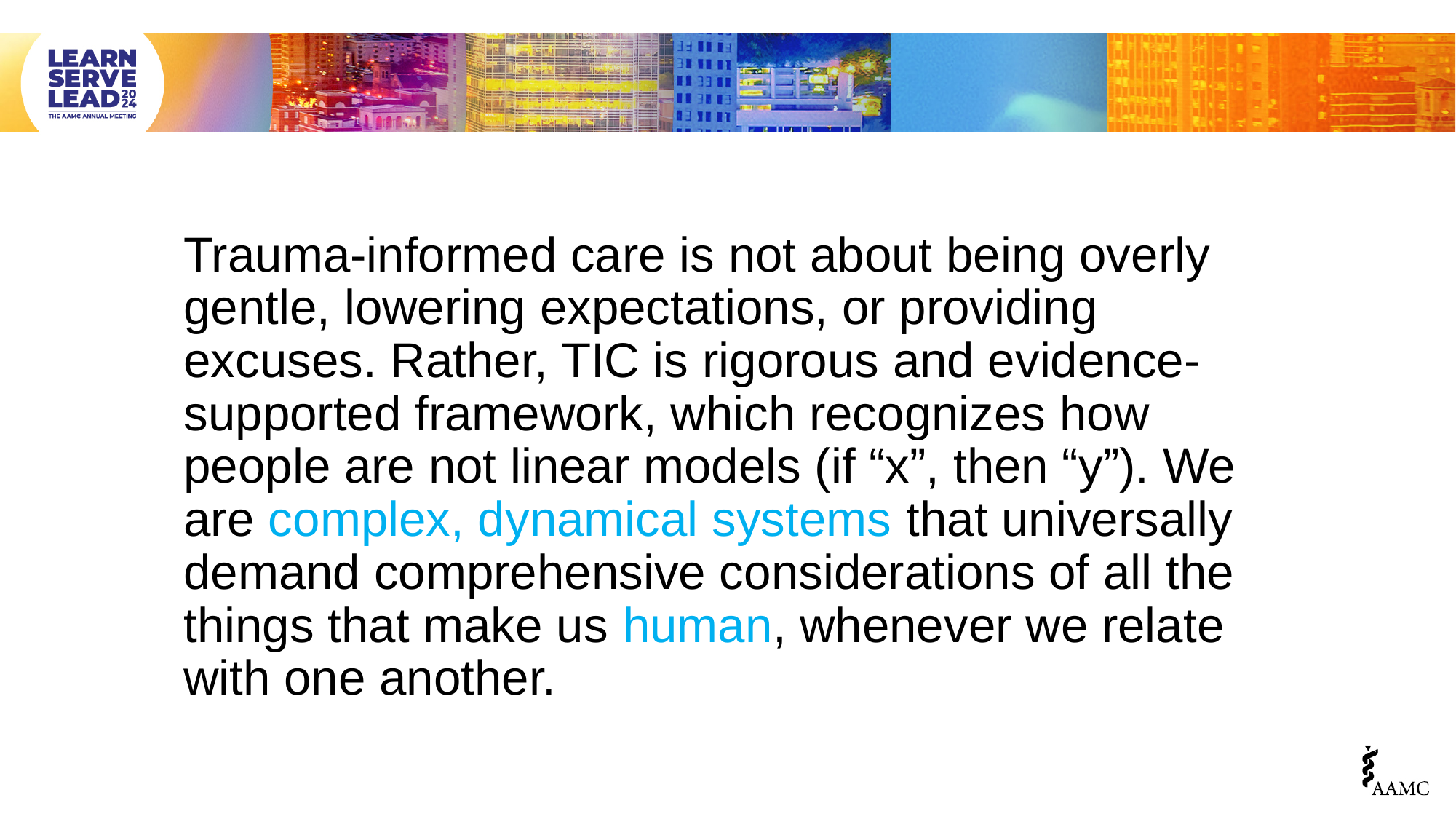

Trauma-informed care is not about being overly gentle, lowering expectations, or providing excuses. Rather, TIC is rigorous and evidence-supported framework, which recognizes how people are not linear models (if “x”, then “y”). We are complex, dynamical systems that universally demand comprehensive considerations of all the things that make us human, whenever we relate with one another.